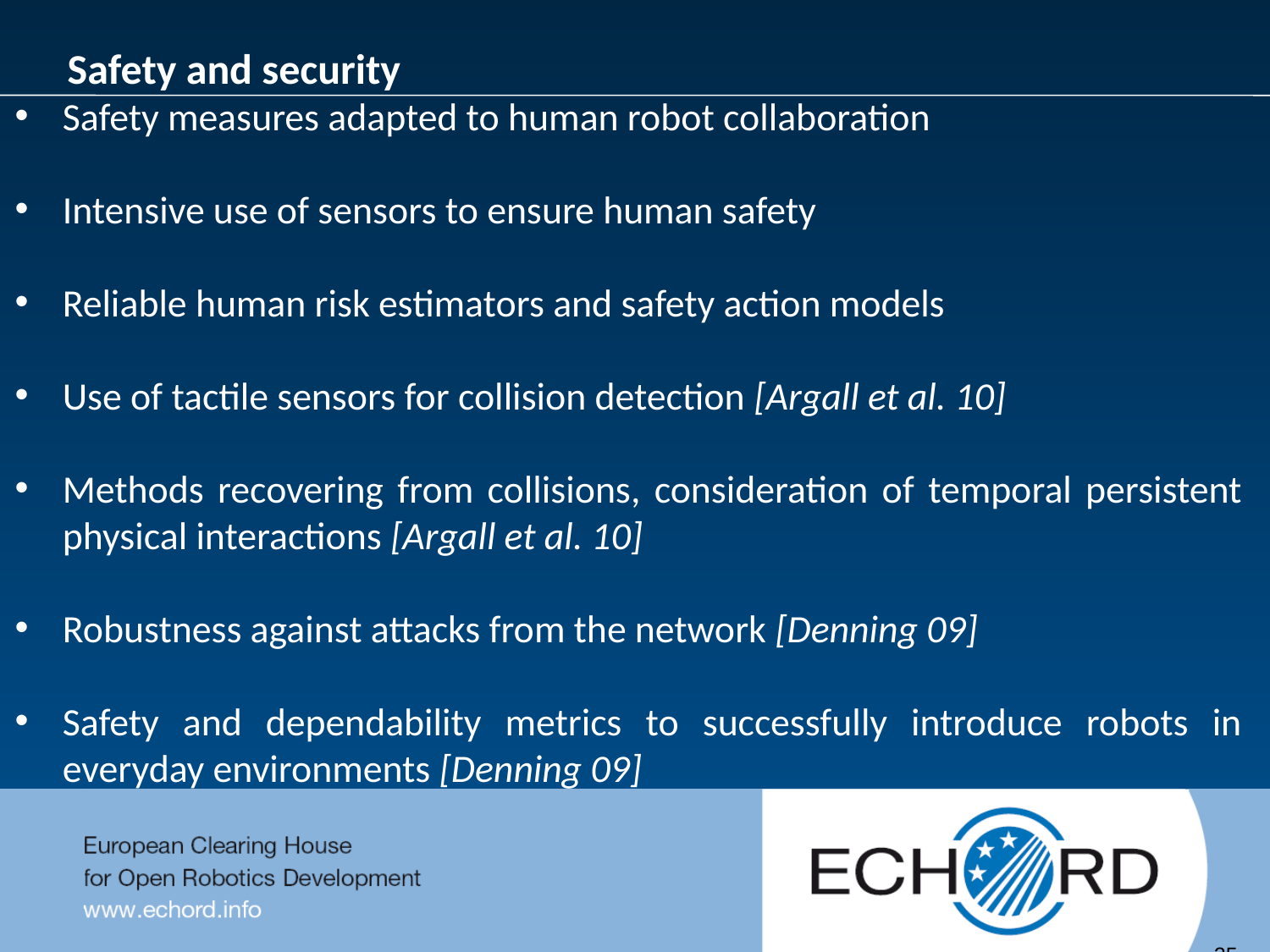

Safety and security

Safety measures adapted to human robot collaboration

Intensive use of sensors to ensure human safety

Reliable human risk estimators and safety action models

Use of tactile sensors for collision detection [Argall et al. 10]

Methods recovering from collisions, consideration of temporal persistent physical interactions [Argall et al. 10]

Robustness against attacks from the network [Denning 09]

Safety and dependability metrics to successfully introduce robots in everyday environments [Denning 09]
	25